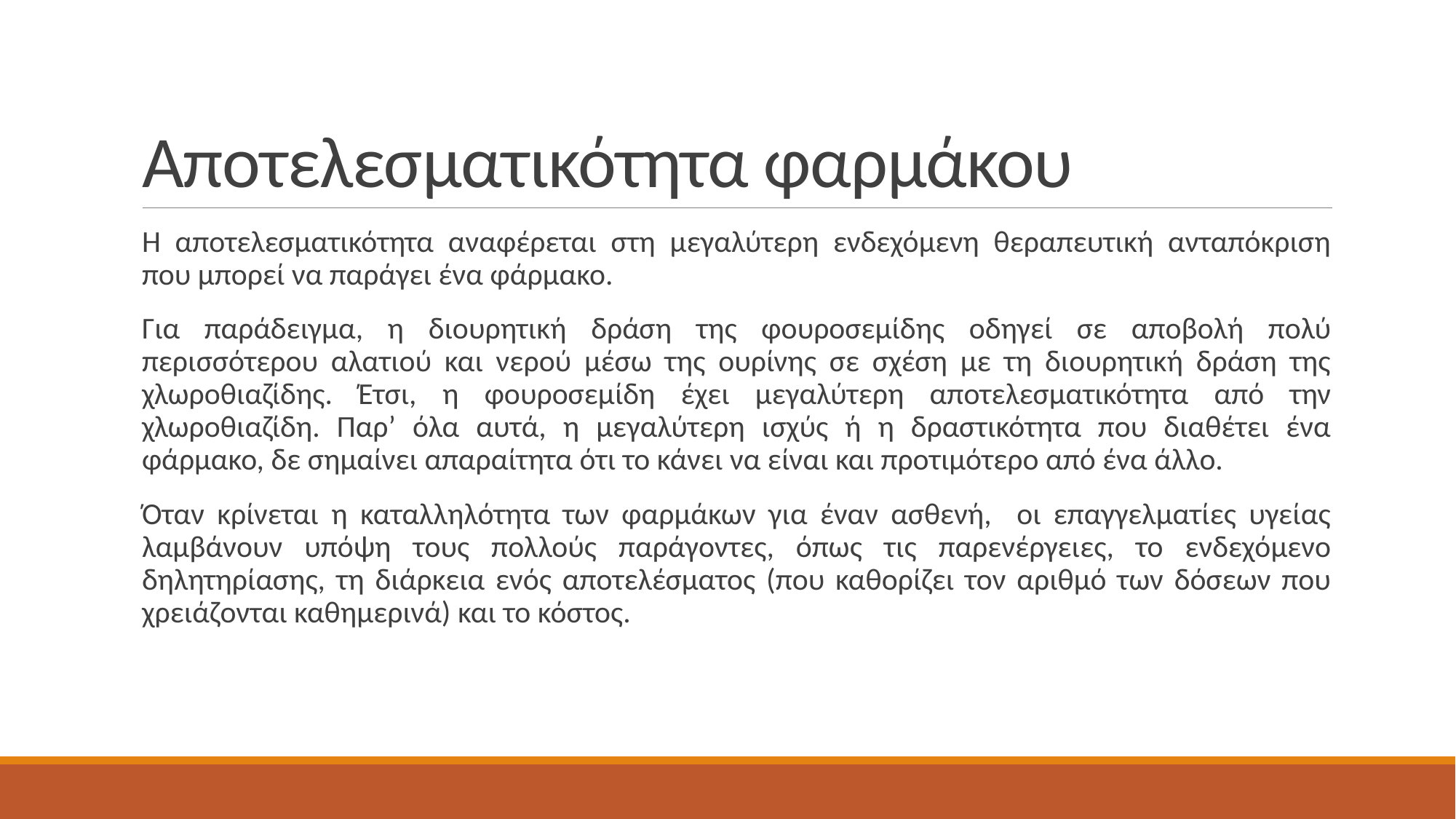

# Αποτελεσματικότητα φαρμάκου
Η αποτελεσματικότητα αναφέρεται στη μεγαλύτερη ενδεχόμενη θεραπευτική ανταπόκριση
που μπορεί να παράγει ένα φάρμακο.
Για παράδειγμα, η διουρητική δράση της φουροσεμίδης οδηγεί σε αποβολή πολύ περισσότερου αλατιού και νερού μέσω της ουρίνης σε σχέση με τη διουρητική δράση της χλωροθιαζίδης. Έτσι, η φουροσεμίδη έχει μεγαλύτερη αποτελεσματικότητα από την χλωροθιαζίδη. Παρ’ όλα αυτά, η μεγαλύτερη ισχύς ή η δραστικότητα που διαθέτει ένα φάρμακο, δε σημαίνει απαραίτητα ότι το κάνει να είναι και προτιμότερο από ένα άλλο.
Όταν κρίνεται η καταλληλότητα των φαρμάκων για έναν ασθενή,  οι επαγγελματίες υγείας λαμβάνουν υπόψη τους πολλούς παράγοντες, όπως τις παρενέργειες, το ενδεχόμενο δηλητηρίασης, τη διάρκεια ενός αποτελέσματος (που καθορίζει τον αριθμό των δόσεων που χρειάζονται καθημερινά) και το κόστος.